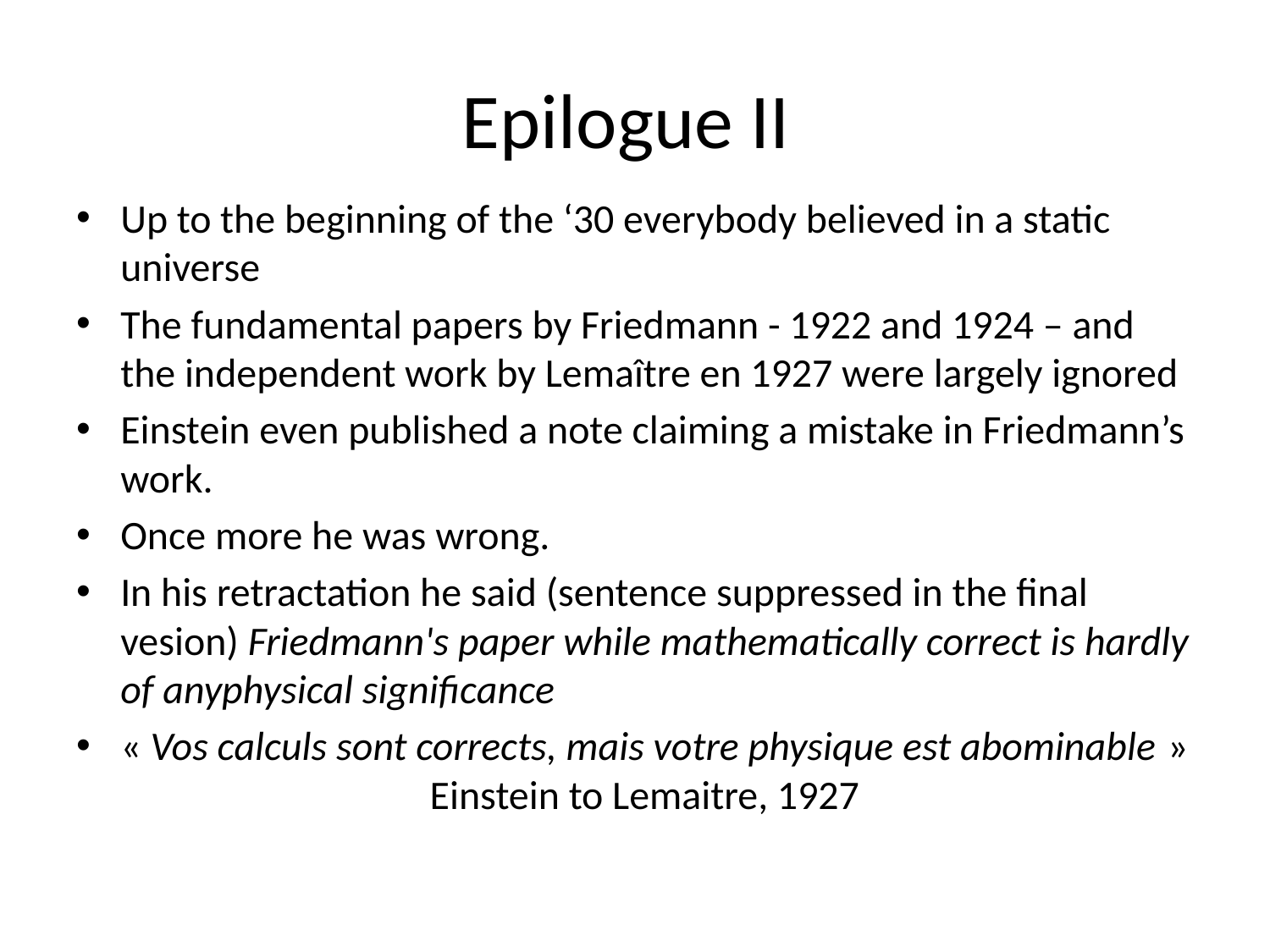

# Epilogue II
Up to the beginning of the ‘30 everybody believed in a static universe
The fundamental papers by Friedmann - 1922 and 1924 – and the independent work by Lemaître en 1927 were largely ignored
Einstein even published a note claiming a mistake in Friedmann’s work.
Once more he was wrong.
In his retractation he said (sentence suppressed in the final vesion) Friedmann's paper while mathematically correct is hardly of anyphysical significance
« Vos calculs sont corrects, mais votre physique est abominable »                                   Einstein to Lemaitre, 1927